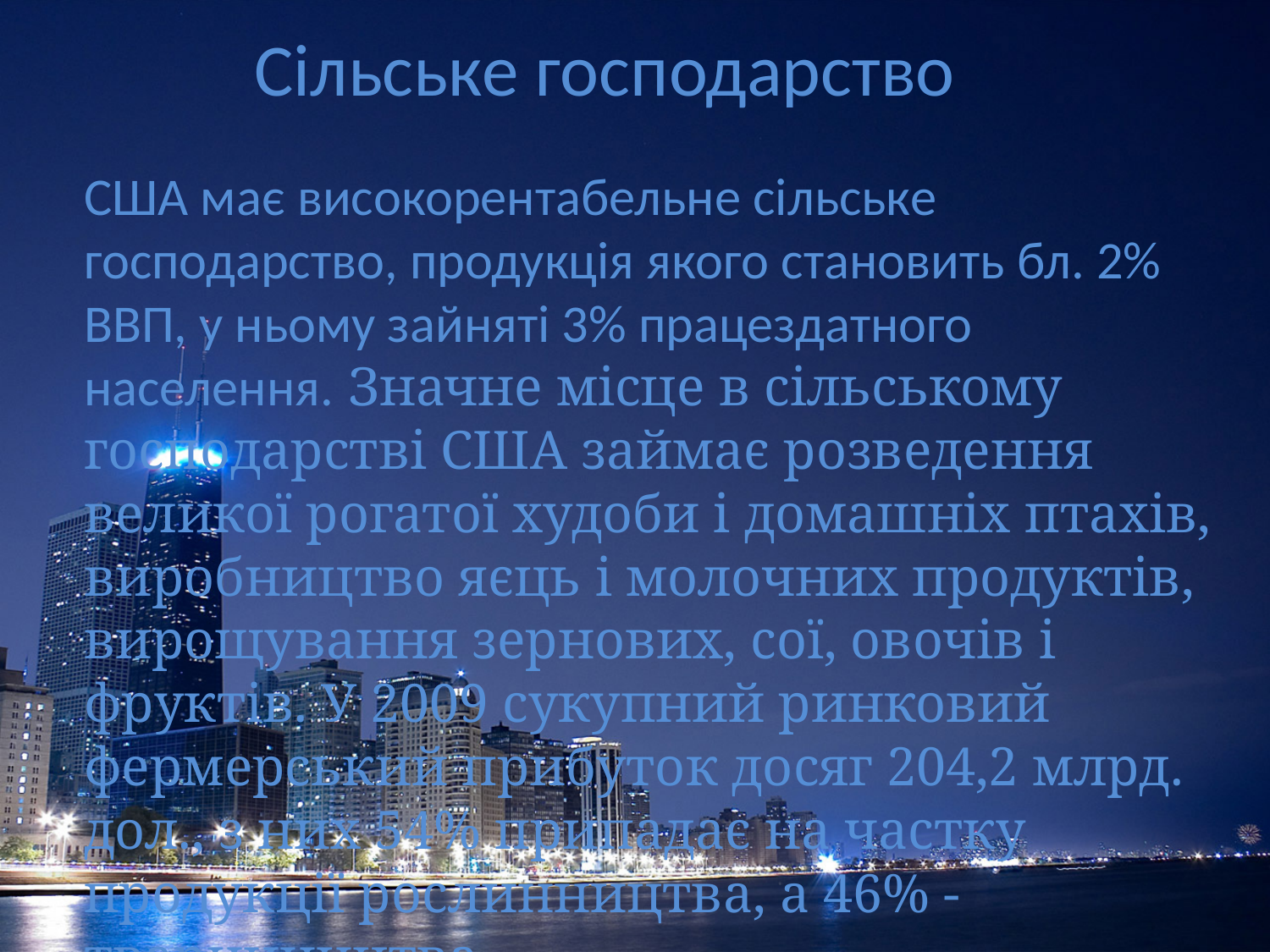

# Сільське господарство
США має високорентабельне сільське господарство, продукція якого становить бл. 2% ВВП, у ньому зайняті 3% працездатного населення. Значне місце в сільському господарстві США займає розведення великої рогатої худоби і домашніх птахів, виробництво яєць і молочних продуктів, вирощування зернових, сої, овочів і фруктів. У 2009 сукупний ринковий фермерський прибуток досяг 204,2 млрд. дол., з них 54% припадає на частку продукції рослинництва, а 46% - тваринництва.